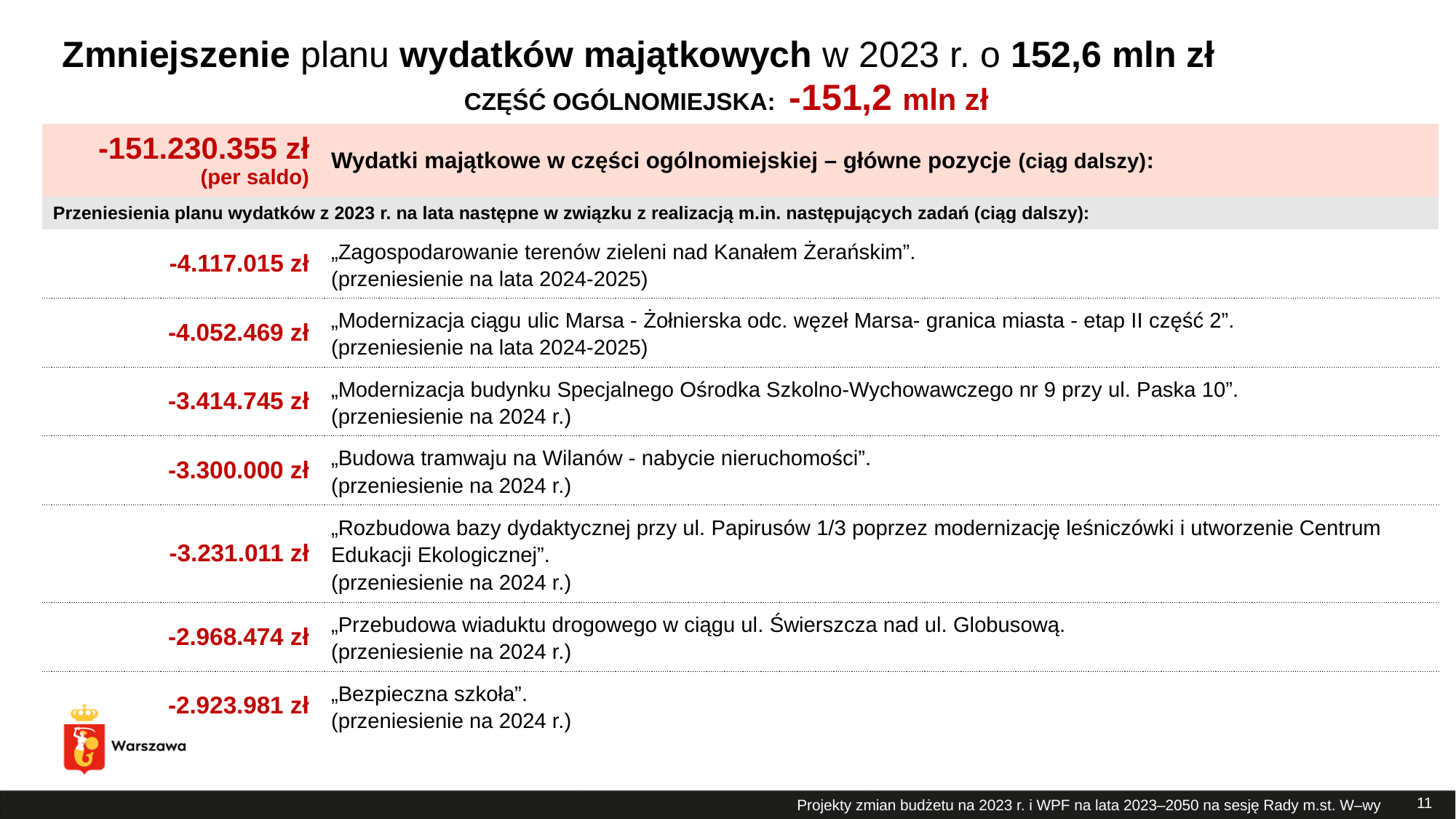

# Zmniejszenie planu wydatków majątkowych w 2023 r. o 152,6 mln zł
CZĘŚĆ OGÓLNOMIEJSKA:  -151,2 mln zł
| -151.230.355 zł (per saldo) | Wydatki majątkowe w części ogólnomiejskiej – główne pozycje (ciąg dalszy): |
| --- | --- |
| Przeniesienia planu wydatków z 2023 r. na lata następne w związku z realizacją m.in. następujących zadań (ciąg dalszy): |  |
| -4.117.015 zł | „Zagospodarowanie terenów zieleni nad Kanałem Żerańskim”. (przeniesienie na lata 2024-2025) |
| -4.052.469 zł | „Modernizacja ciągu ulic Marsa - Żołnierska odc. węzeł Marsa- granica miasta - etap II część 2”. (przeniesienie na lata 2024-2025) |
| -3.414.745 zł | „Modernizacja budynku Specjalnego Ośrodka Szkolno-Wychowawczego nr 9 przy ul. Paska 10”. (przeniesienie na 2024 r.) |
| -3.300.000 zł | „Budowa tramwaju na Wilanów - nabycie nieruchomości”. (przeniesienie na 2024 r.) |
| -3.231.011 zł | „Rozbudowa bazy dydaktycznej przy ul. Papirusów 1/3 poprzez modernizację leśniczówki i utworzenie Centrum Edukacji Ekologicznej”. (przeniesienie na 2024 r.) |
| -2.968.474 zł | „Przebudowa wiaduktu drogowego w ciągu ul. Świerszcza nad ul. Globusową. (przeniesienie na 2024 r.) |
| -2.923.981 zł | „Bezpieczna szkoła”. (przeniesienie na 2024 r.) |
11
Projekty zmian budżetu na 2023 r. i WPF na lata 2023–2050 na sesję Rady m.st. W–wy